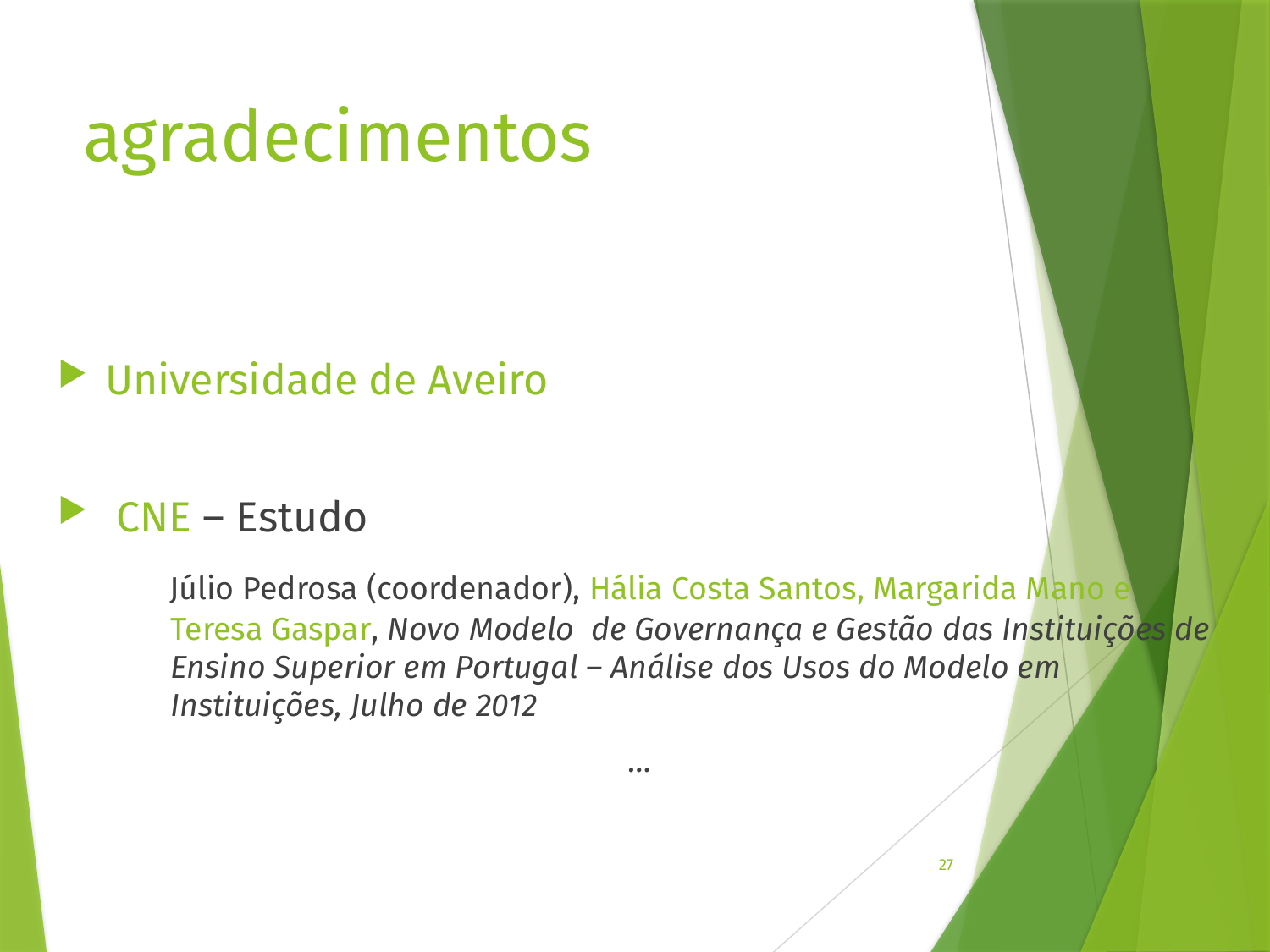

# agradecimentos
Universidade de Aveiro

 CNE – Estudo
 Júlio Pedrosa (coordenador), Hália Costa Santos, Margarida Mano e Teresa Gaspar, Novo Modelo  de Governança e Gestão das Instituições de Ensino Superior em Portugal – Análise dos Usos do Modelo em Instituições, Julho de 2012
…

27